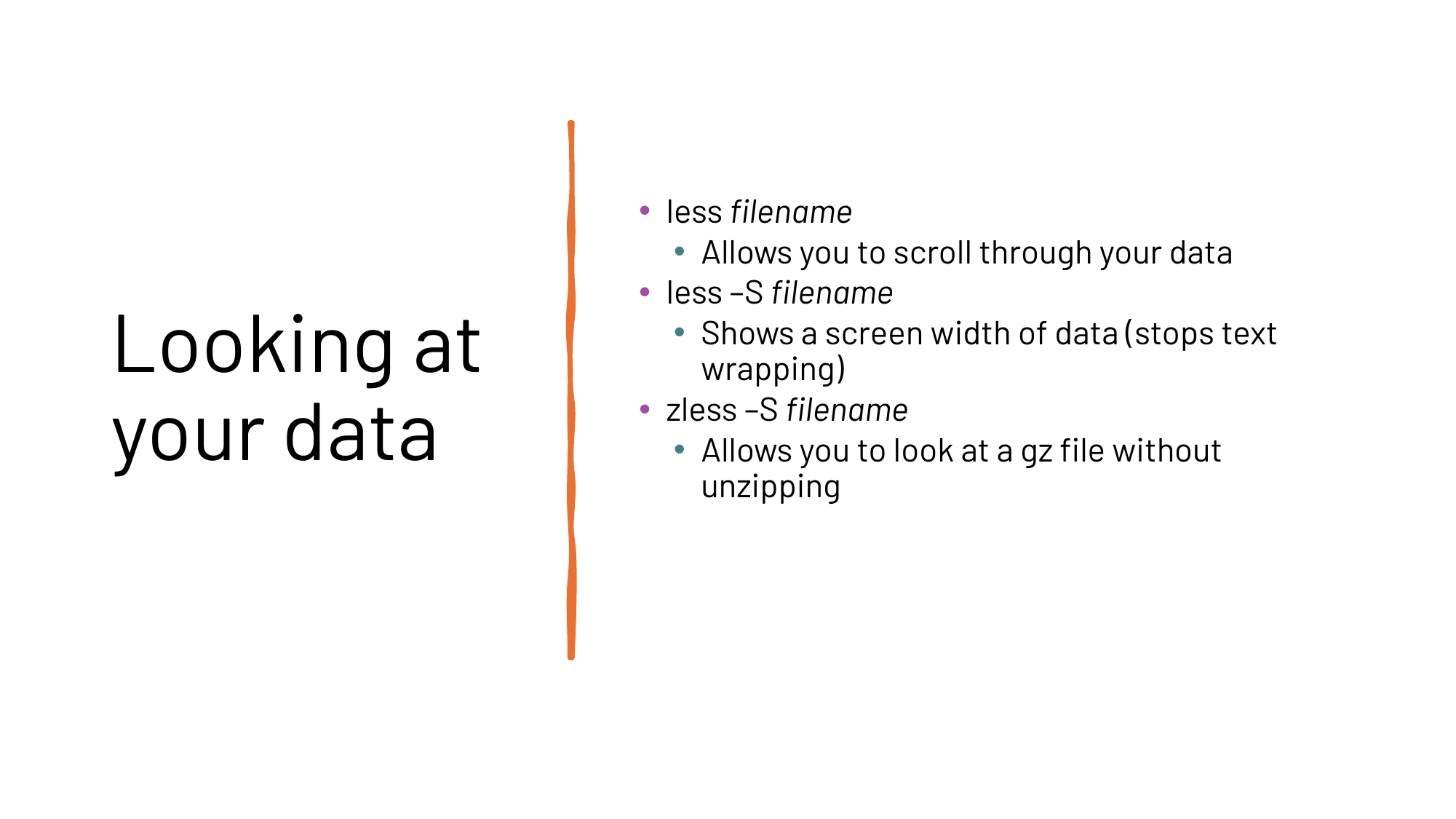

Looking at your data
less filename
Allows you to scroll through your data
less –S filename
Shows a screen width of data (stops text wrapping)
zless –S filename
Allows you to look at a gz file without unzipping